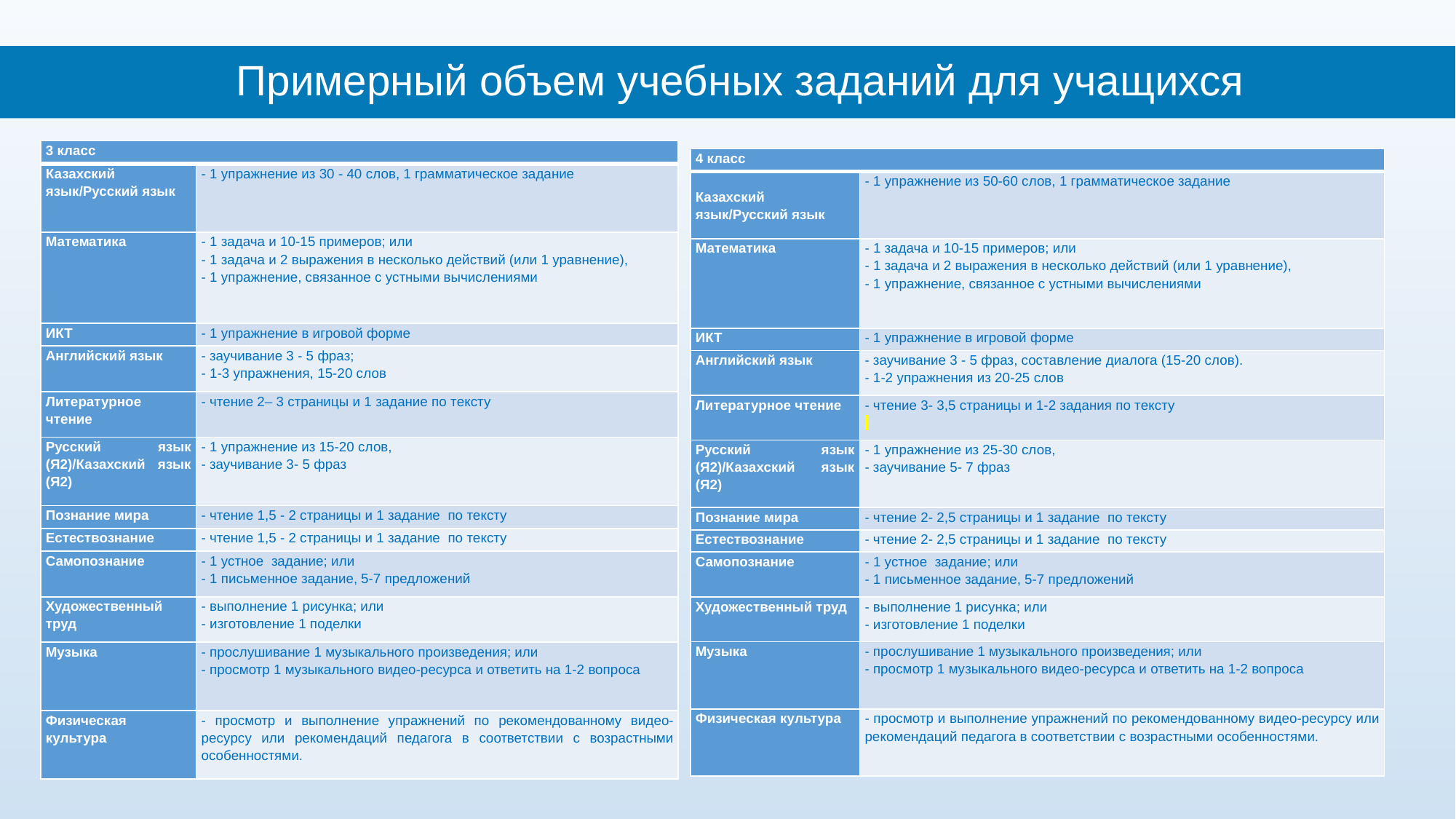

Примерный объем учебных заданий для учащихся
| 3 класс |  |
| --- | --- |
| Казахский язык/Русский язык | - 1 упражнение из 30 - 40 слов, 1 грамматическое задание |
| Математика | - 1 задача и 10-15 примеров; или - 1 задача и 2 выражения в несколько действий (или 1 уравнение), - 1 упражнение, связанное с устными вычислениями |
| ИКТ | - 1 упражнение в игровой форме |
| Английский язык | - заучивание 3 - 5 фраз; - 1-3 упражнения, 15-20 слов |
| Литературное чтение | - чтение 2– 3 страницы и 1 задание по тексту |
| Русский язык (Я2)/Казахский язык (Я2) | - 1 упражнение из 15-20 слов, - заучивание 3- 5 фраз |
| Познание мира | - чтение 1,5 - 2 страницы и 1 задание по тексту |
| Естествознание | - чтение 1,5 - 2 страницы и 1 задание по тексту |
| Самопознание | - 1 устное задание; или - 1 письменное задание, 5-7 предложений |
| Художественный труд | - выполнение 1 рисунка; или - изготовление 1 поделки |
| Музыка | - прослушивание 1 музыкального произведения; или - просмотр 1 музыкального видео-ресурса и ответить на 1-2 вопроса |
| Физическая культура | - просмотр и выполнение упражнений по рекомендованному видео-ресурсу или рекомендаций педагога в соответствии с возрастными особенностями. |
| 4 класс |  |
| --- | --- |
| Казахский язык/Русский язык | - 1 упражнение из 50-60 слов, 1 грамматическое задание |
| Математика | - 1 задача и 10-15 примеров; или - 1 задача и 2 выражения в несколько действий (или 1 уравнение), - 1 упражнение, связанное с устными вычислениями |
| ИКТ | - 1 упражнение в игровой форме |
| Английский язык | - заучивание 3 - 5 фраз, составление диалога (15-20 слов). - 1-2 упражнения из 20-25 слов |
| Литературное чтение | - чтение 3- 3,5 страницы и 1-2 задания по тексту |
| Русский язык (Я2)/Казахский язык (Я2) | - 1 упражнение из 25-30 слов, - заучивание 5- 7 фраз |
| Познание мира | - чтение 2- 2,5 страницы и 1 задание по тексту |
| Естествознание | - чтение 2- 2,5 страницы и 1 задание по тексту |
| Самопознание | - 1 устное задание; или - 1 письменное задание, 5-7 предложений |
| Художественный труд | - выполнение 1 рисунка; или - изготовление 1 поделки |
| Музыка | - прослушивание 1 музыкального произведения; или - просмотр 1 музыкального видео-ресурса и ответить на 1-2 вопроса |
| Физическая культура | - просмотр и выполнение упражнений по рекомендованному видео-ресурсу или рекомендаций педагога в соответствии с возрастными особенностями. |